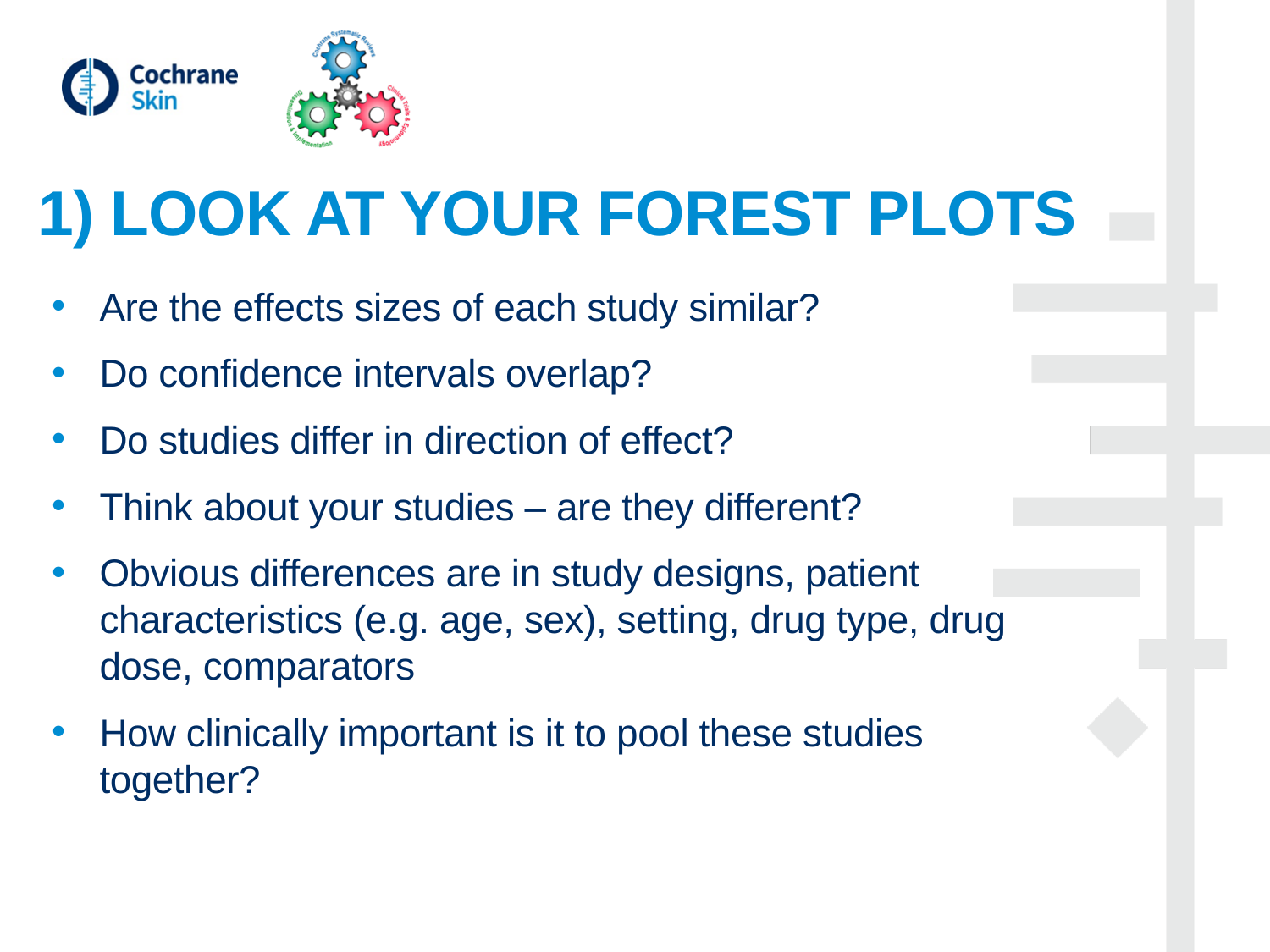

# 1) LOOK AT YOUR FOREST PLOTS
Are the effects sizes of each study similar?
Do confidence intervals overlap?
Do studies differ in direction of effect?
Think about your studies – are they different?
Obvious differences are in study designs, patient characteristics (e.g. age, sex), setting, drug type, drug dose, comparators
How clinically important is it to pool these studies together?